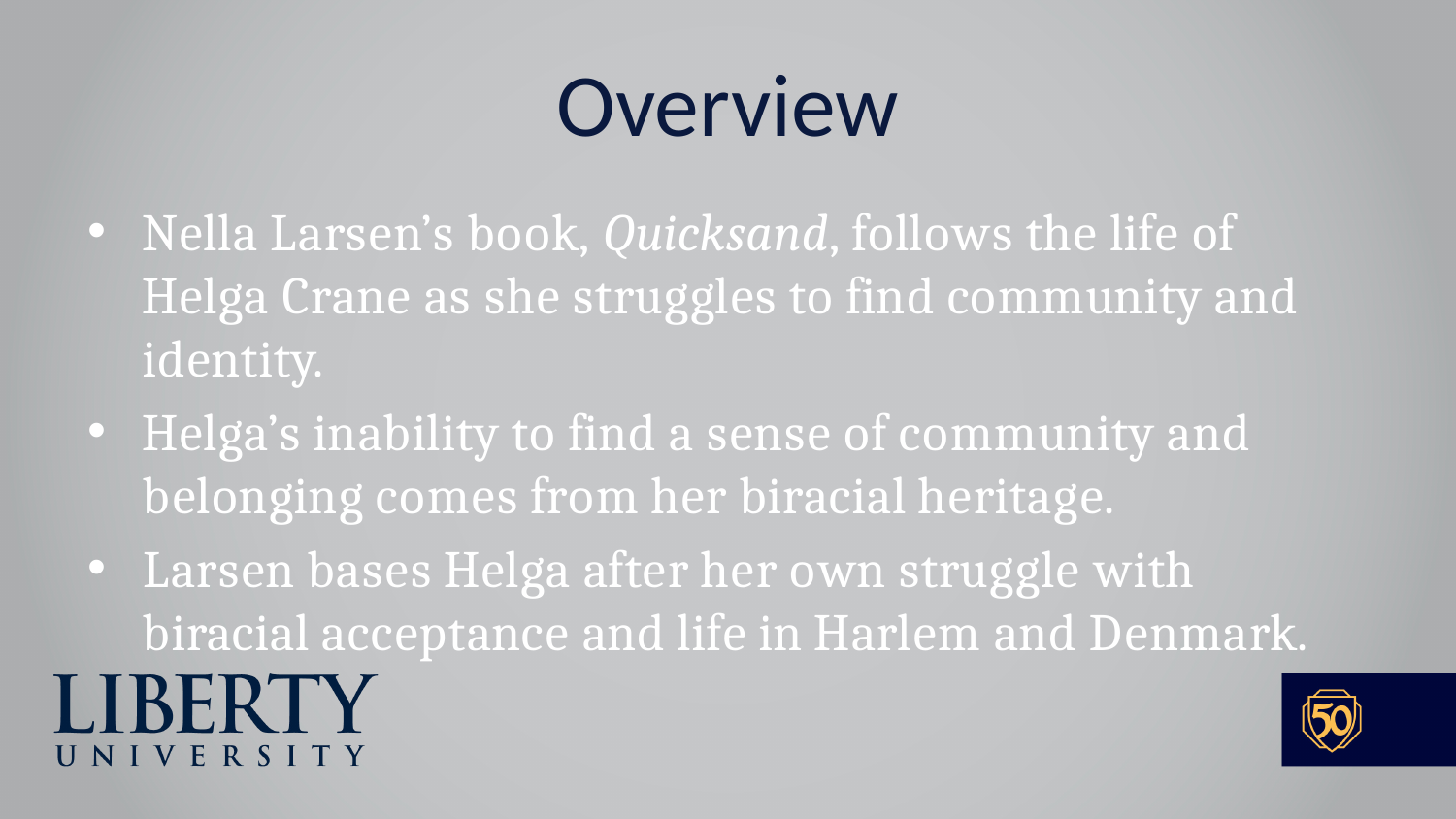

# Overview
Nella Larsen’s book, Quicksand, follows the life of Helga Crane as she struggles to find community and identity.
Helga’s inability to find a sense of community and belonging comes from her biracial heritage.
Larsen bases Helga after her own struggle with biracial acceptance and life in Harlem and Denmark.